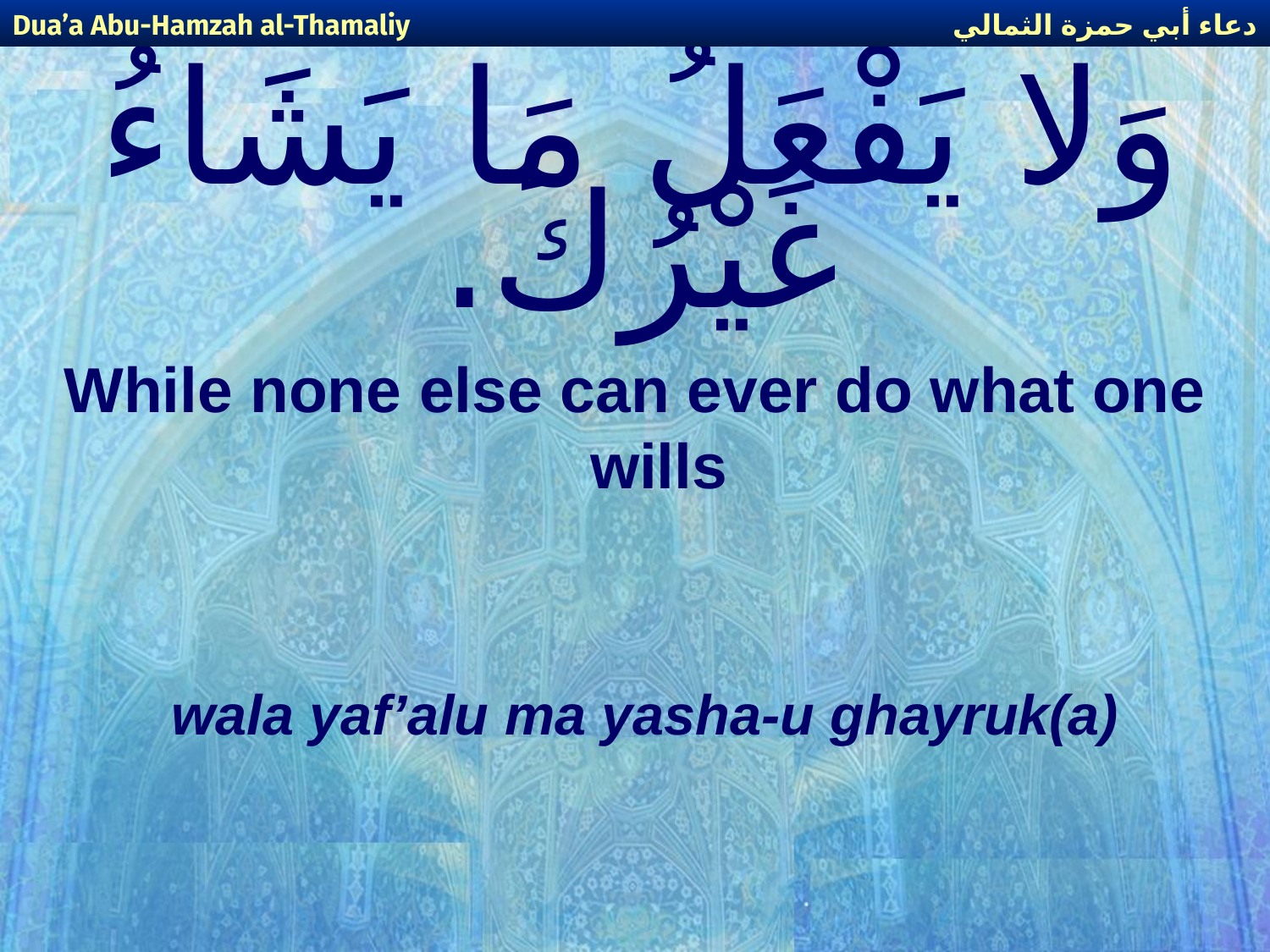

دعاء أبي حمزة الثمالي
Dua’a Abu-Hamzah al-Thamaliy
# وَلا يَفْعَلُ مَا يَشَاءُ غَيْرُكَ.
While none else can ever do what one wills
wala yaf’alu ma yasha-u ghayruk(a)